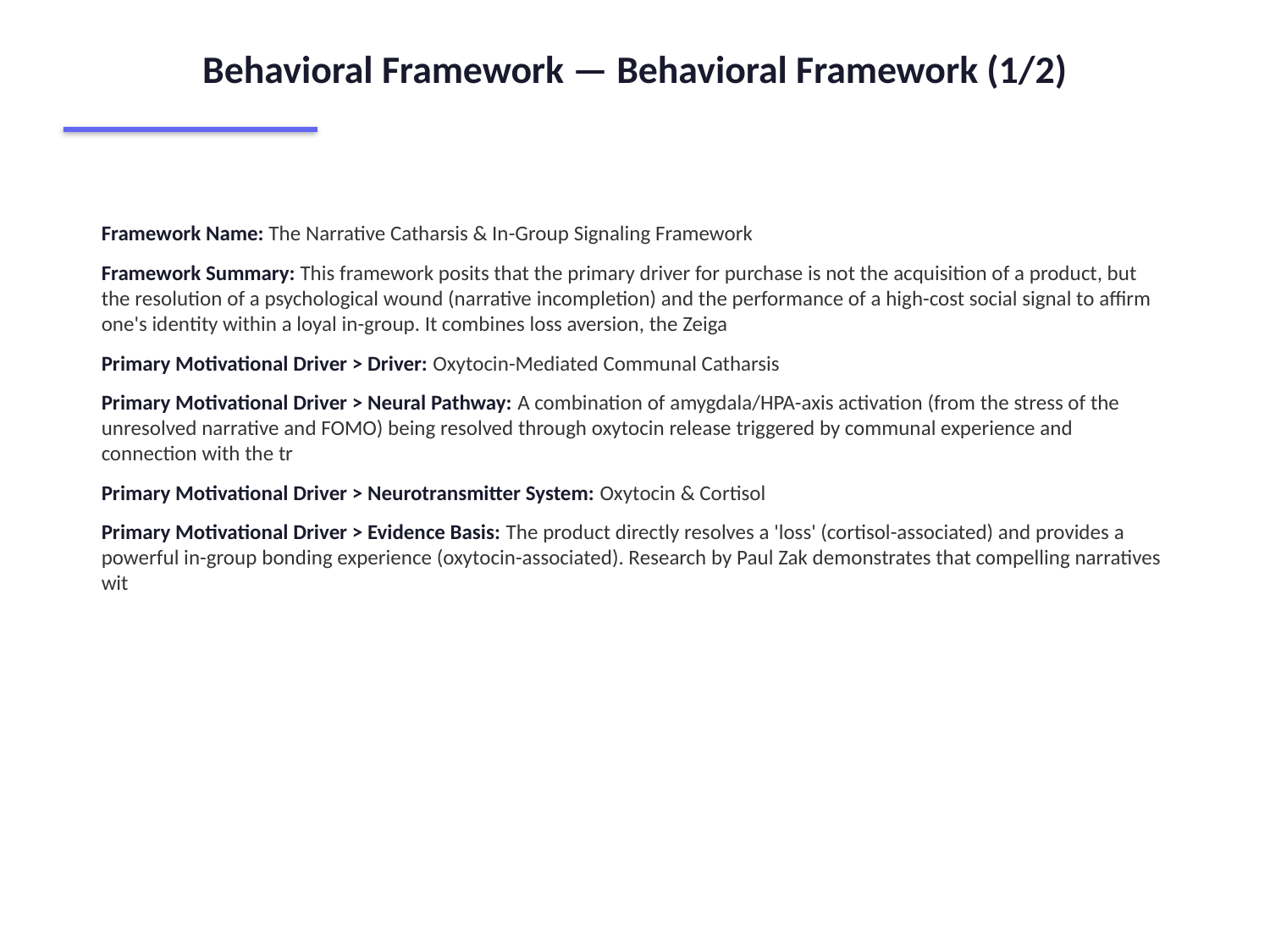

Behavioral Framework — Behavioral Framework (1/2)

Framework Name: The Narrative Catharsis & In-Group Signaling Framework
Framework Summary: This framework posits that the primary driver for purchase is not the acquisition of a product, but the resolution of a psychological wound (narrative incompletion) and the performance of a high-cost social signal to affirm one's identity within a loyal in-group. It combines loss aversion, the Zeiga
Primary Motivational Driver > Driver: Oxytocin-Mediated Communal Catharsis
Primary Motivational Driver > Neural Pathway: A combination of amygdala/HPA-axis activation (from the stress of the unresolved narrative and FOMO) being resolved through oxytocin release triggered by communal experience and connection with the tr
Primary Motivational Driver > Neurotransmitter System: Oxytocin & Cortisol
Primary Motivational Driver > Evidence Basis: The product directly resolves a 'loss' (cortisol-associated) and provides a powerful in-group bonding experience (oxytocin-associated). Research by Paul Zak demonstrates that compelling narratives wit